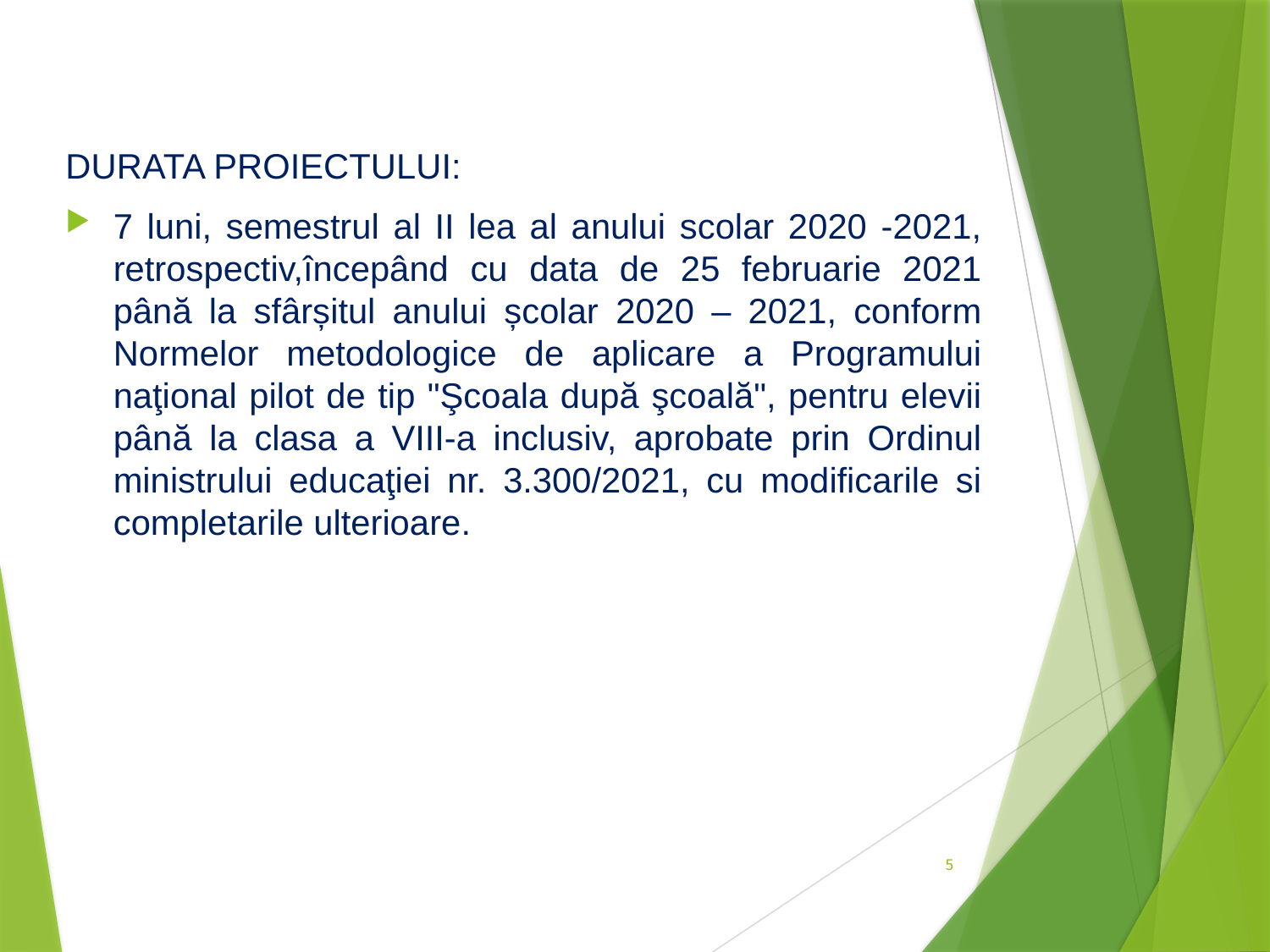

DURATA PROIECTULUI:
7 luni, semestrul al II lea al anului scolar 2020 -2021, retrospectiv,începând cu data de 25 februarie 2021 până la sfârșitul anului școlar 2020 – 2021, conform Normelor metodologice de aplicare a Programului naţional pilot de tip "Şcoala după şcoală", pentru elevii până la clasa a VIII-a inclusiv, aprobate prin Ordinul ministrului educaţiei nr. 3.300/2021, cu modificarile si completarile ulterioare.

5